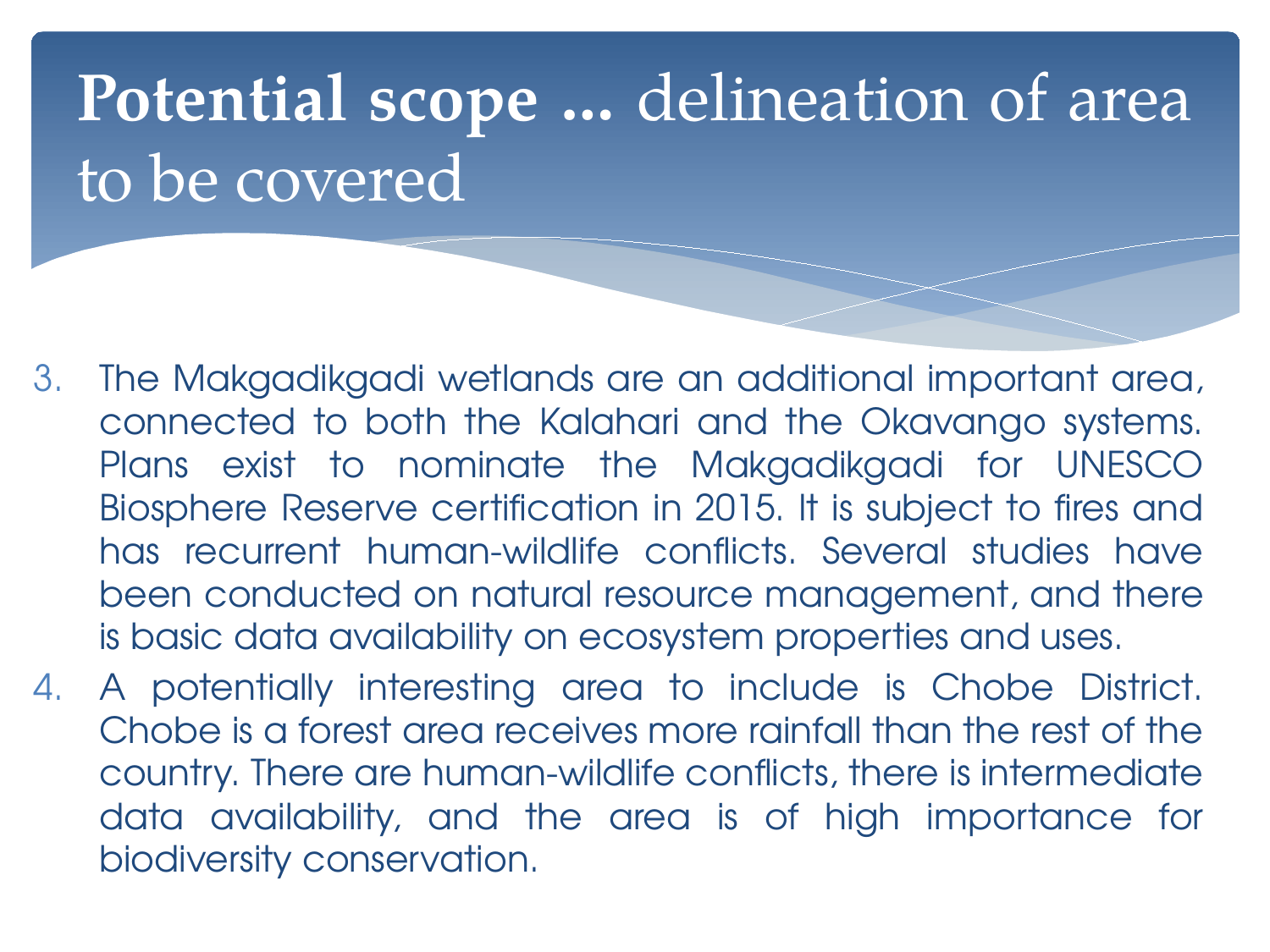

# Potential scope … delineation of area to be covered
The Makgadikgadi wetlands are an additional important area, connected to both the Kalahari and the Okavango systems. Plans exist to nominate the Makgadikgadi for UNESCO Biosphere Reserve certification in 2015. It is subject to fires and has recurrent human-wildlife conflicts. Several studies have been conducted on natural resource management, and there is basic data availability on ecosystem properties and uses.
A potentially interesting area to include is Chobe District. Chobe is a forest area receives more rainfall than the rest of the country. There are human-wildlife conflicts, there is intermediate data availability, and the area is of high importance for biodiversity conservation.